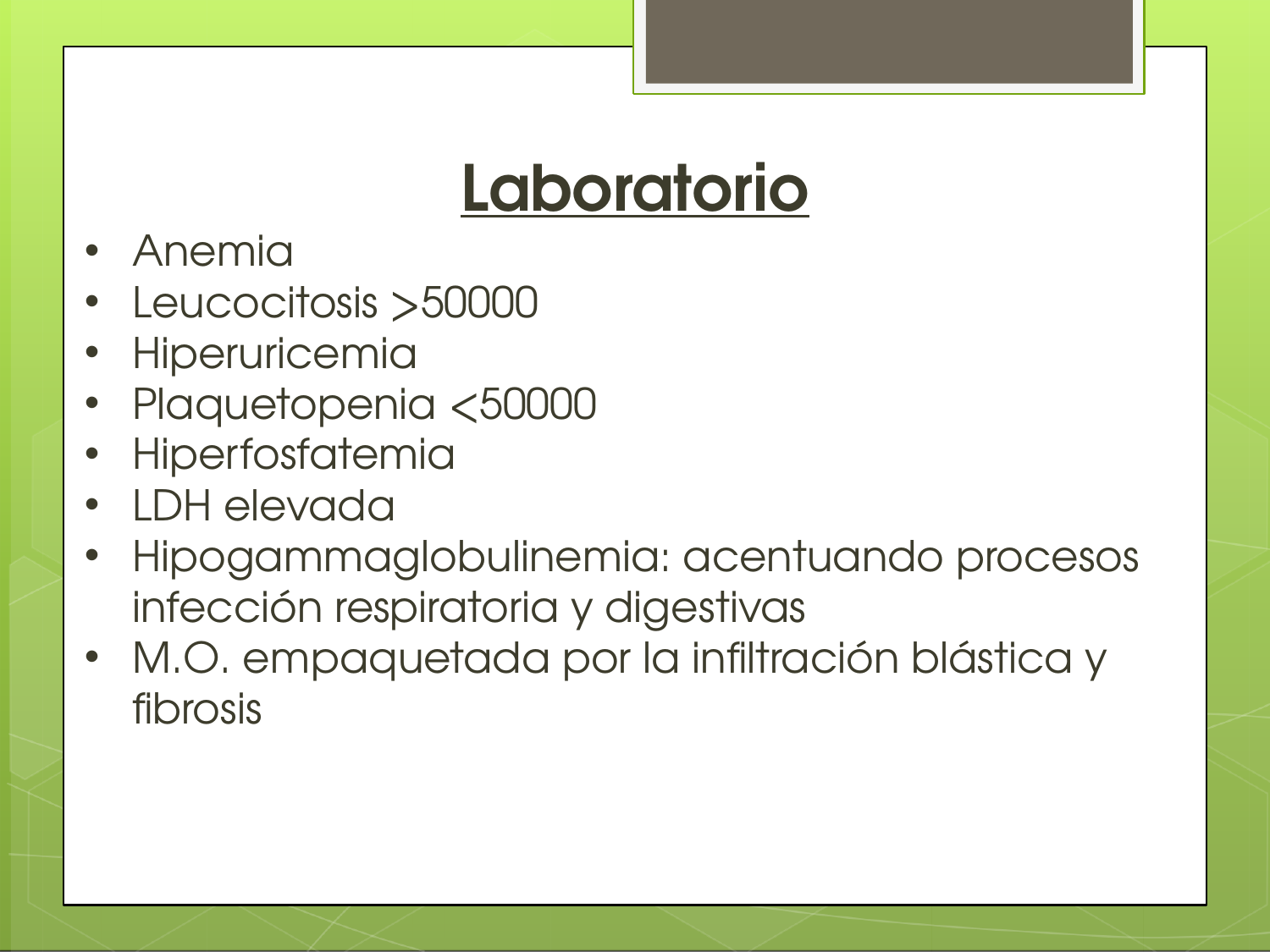

Laboratorio
Anemia
Leucocitosis >50000
Hiperuricemia
Plaquetopenia <50000
Hiperfosfatemia
LDH elevada
Hipogammaglobulinemia: acentuando procesos infección respiratoria y digestivas
M.O. empaquetada por la infiltración blástica y fibrosis